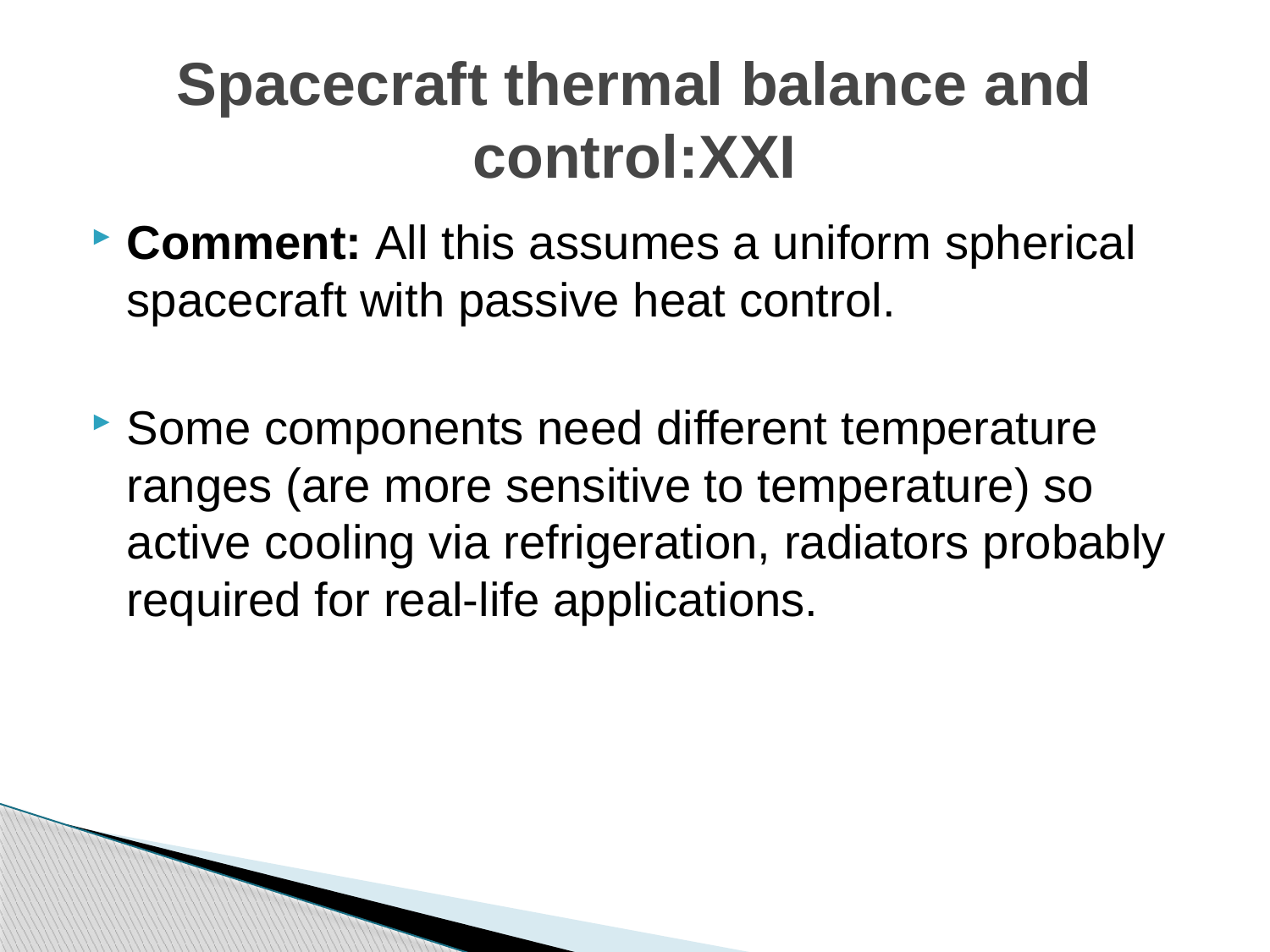

# Spacecraft thermal balance and control:XXI
Comment: All this assumes a uniform spherical spacecraft with passive heat control.

Some components need different temperature ranges (are more sensitive to temperature) so active cooling via refrigeration, radiators probably required for real-life applications.